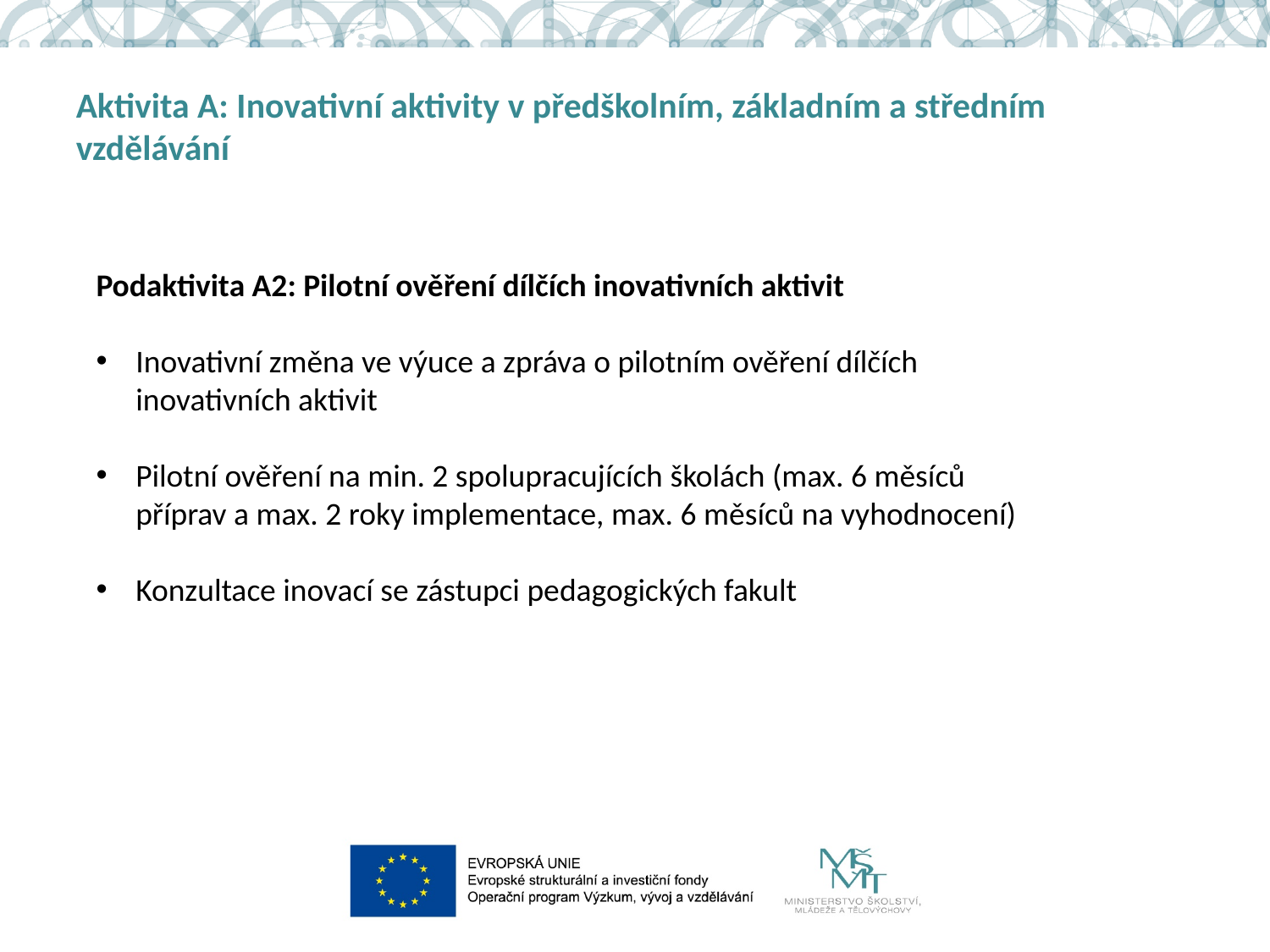

Aktivita A: Inovativní aktivity v předškolním, základním a středním vzdělávání

Podaktivita A2: Pilotní ověření dílčích inovativních aktivit

Inovativní změna ve výuce a zpráva o pilotním ověření dílčích inovativních aktivit

Pilotní ověření na min. 2 spolupracujících školách (max. 6 měsíců příprav a max. 2 roky implementace, max. 6 měsíců na vyhodnocení)

Konzultace inovací se zástupci pedagogických fakult